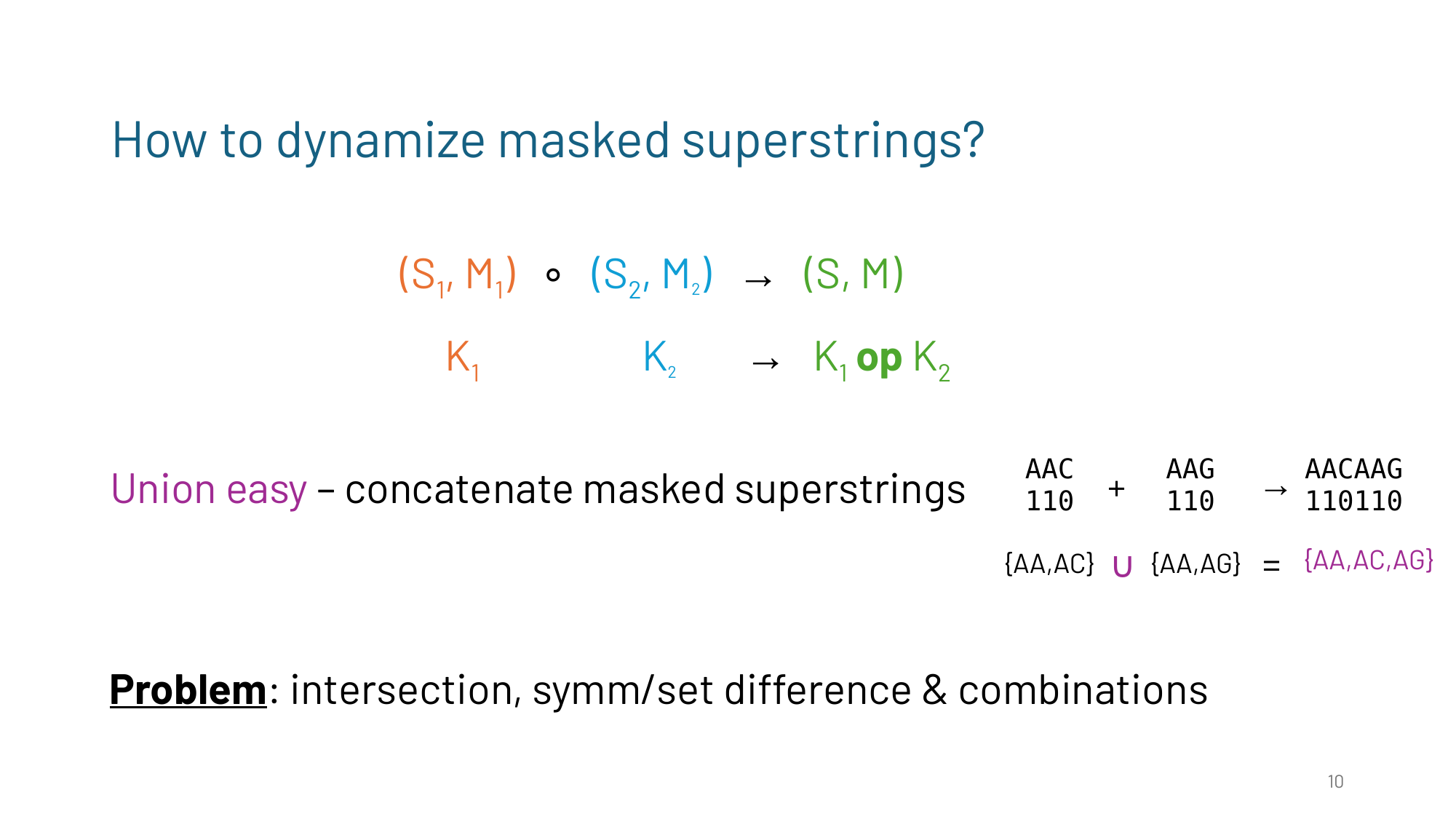

# How to dynamize masked superstrings?
(S1, M1)   ∘   (S2, M2)   →   (S, M)

           K1                   K2        →   K1 op K2

AAC
110

AAG
110

AACAAG
110110

→
+
Union easy – concatenate masked superstrings

∪
=
{AA,AC,AG}

{AA,AG}

{AA,AC}

Problem: intersection, symm/set difference & combinations
10